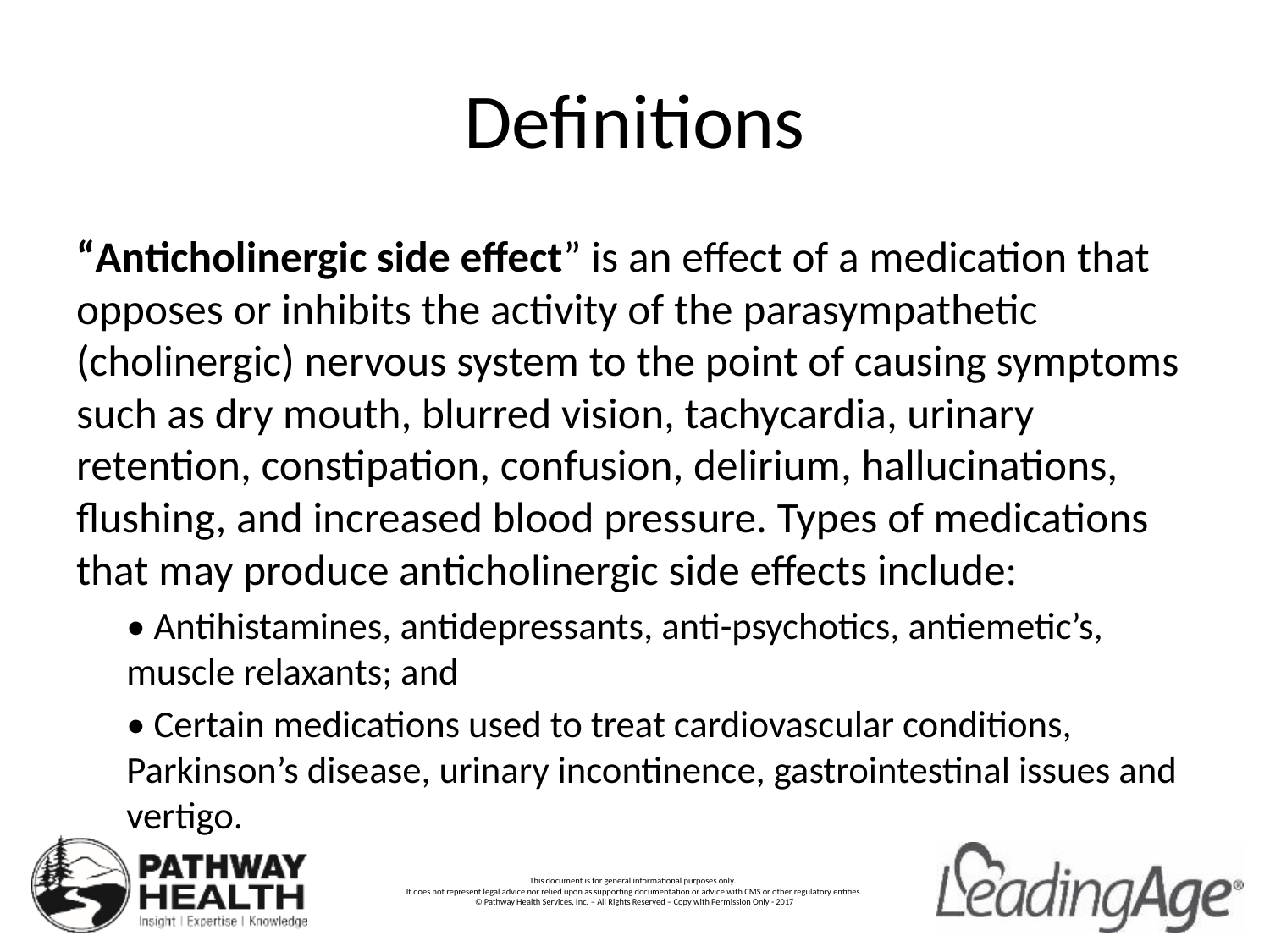

# Definitions
“Anticholinergic side effect” is an effect of a medication that opposes or inhibits the activity of the parasympathetic (cholinergic) nervous system to the point of causing symptoms such as dry mouth, blurred vision, tachycardia, urinary retention, constipation, confusion, delirium, hallucinations, flushing, and increased blood pressure. Types of medications that may produce anticholinergic side effects include:
• Antihistamines, antidepressants, anti-psychotics, antiemetic’s, muscle relaxants; and
• Certain medications used to treat cardiovascular conditions, Parkinson’s disease, urinary incontinence, gastrointestinal issues and vertigo.